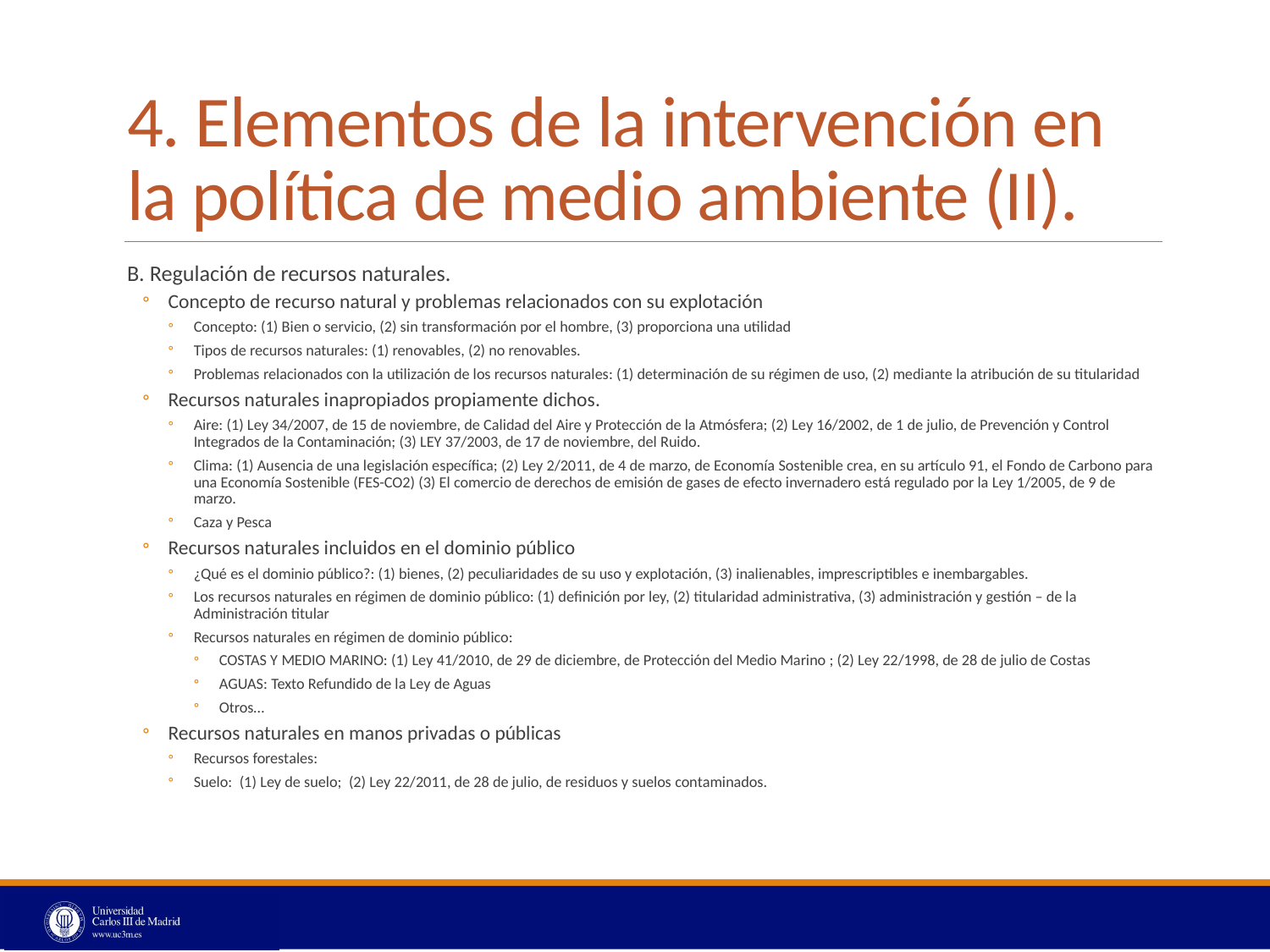

# 4. Elementos de la intervención en la política de medio ambiente (II).
B. Regulación de recursos naturales.
Concepto de recurso natural y problemas relacionados con su explotación
Concepto: (1) Bien o servicio, (2) sin transformación por el hombre, (3) proporciona una utilidad
Tipos de recursos naturales: (1) renovables, (2) no renovables.
Problemas relacionados con la utilización de los recursos naturales: (1) determinación de su régimen de uso, (2) mediante la atribución de su titularidad
Recursos naturales inapropiados propiamente dichos.
Aire: (1) Ley 34/2007, de 15 de noviembre, de Calidad del Aire y Protección de la Atmósfera; (2) Ley 16/2002, de 1 de julio, de Prevención y Control Integrados de la Contaminación; (3) LEY 37/2003, de 17 de noviembre, del Ruido.
Clima: (1) Ausencia de una legislación específica; (2) Ley 2/2011, de 4 de marzo, de Economía Sostenible crea, en su artículo 91, el Fondo de Carbono para una Economía Sostenible (FES-CO2) (3) El comercio de derechos de emisión de gases de efecto invernadero está regulado por la Ley 1/2005, de 9 de marzo.
Caza y Pesca
Recursos naturales incluidos en el dominio público
¿Qué es el dominio público?: (1) bienes, (2) peculiaridades de su uso y explotación, (3) inalienables, imprescriptibles e inembargables.
Los recursos naturales en régimen de dominio público: (1) definición por ley, (2) titularidad administrativa, (3) administración y gestión – de la Administración titular
Recursos naturales en régimen de dominio público:
COSTAS Y MEDIO MARINO: (1) Ley 41/2010, de 29 de diciembre, de Protección del Medio Marino ; (2) Ley 22/1998, de 28 de julio de Costas
AGUAS: Texto Refundido de la Ley de Aguas
Otros…
Recursos naturales en manos privadas o públicas
Recursos forestales:
Suelo:  (1) Ley de suelo;  (2) Ley 22/2011, de 28 de julio, de residuos y suelos contaminados.